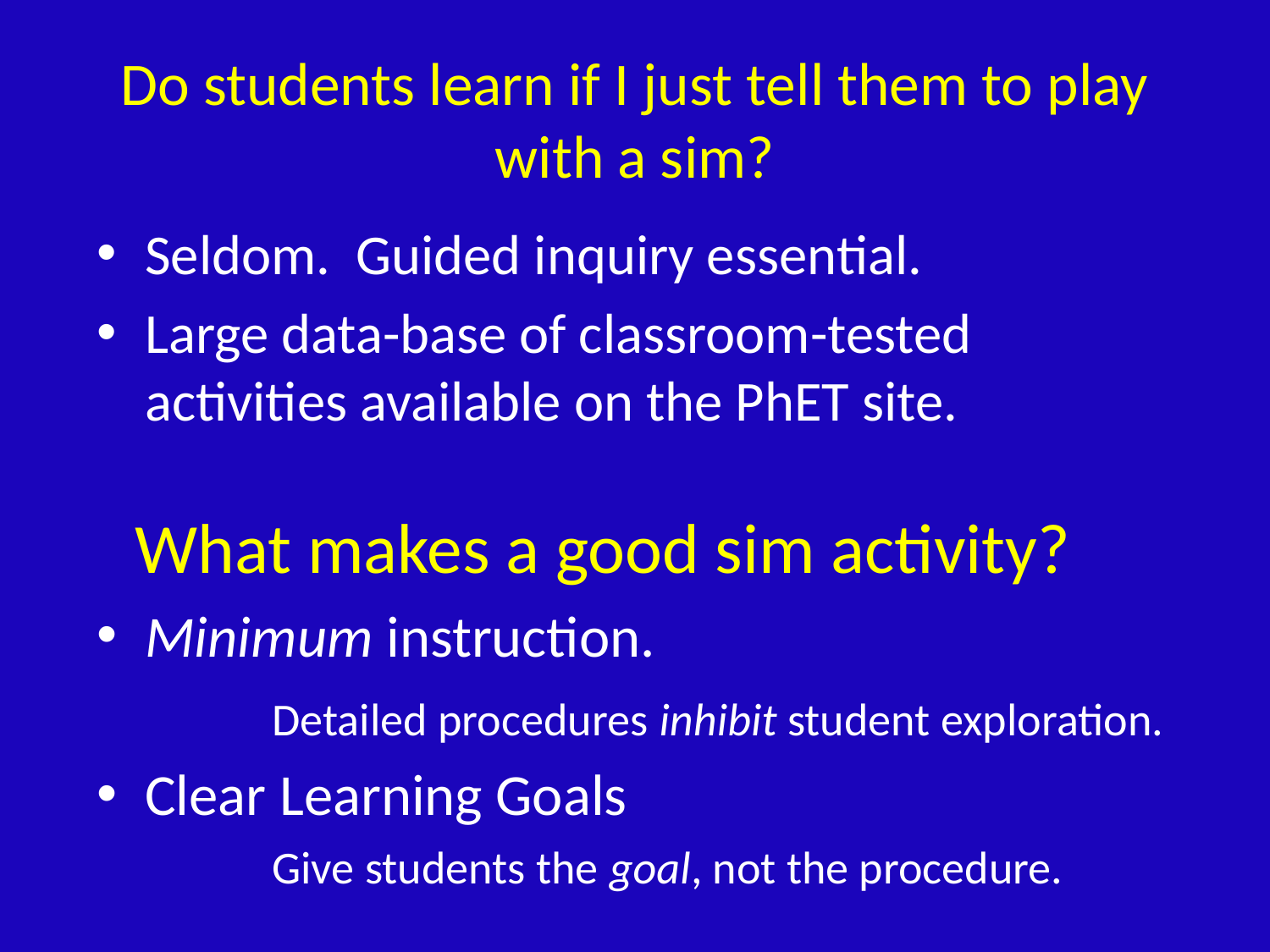

# Do students learn if I just tell them to play with a sim?
Seldom.  Guided inquiry essential.
Large data-base of classroom-tested activities available on the PhET site.
What makes a good sim activity?
Minimum instruction.
		Detailed procedures inhibit student exploration.
Clear Learning Goals
		Give students the goal, not the procedure.